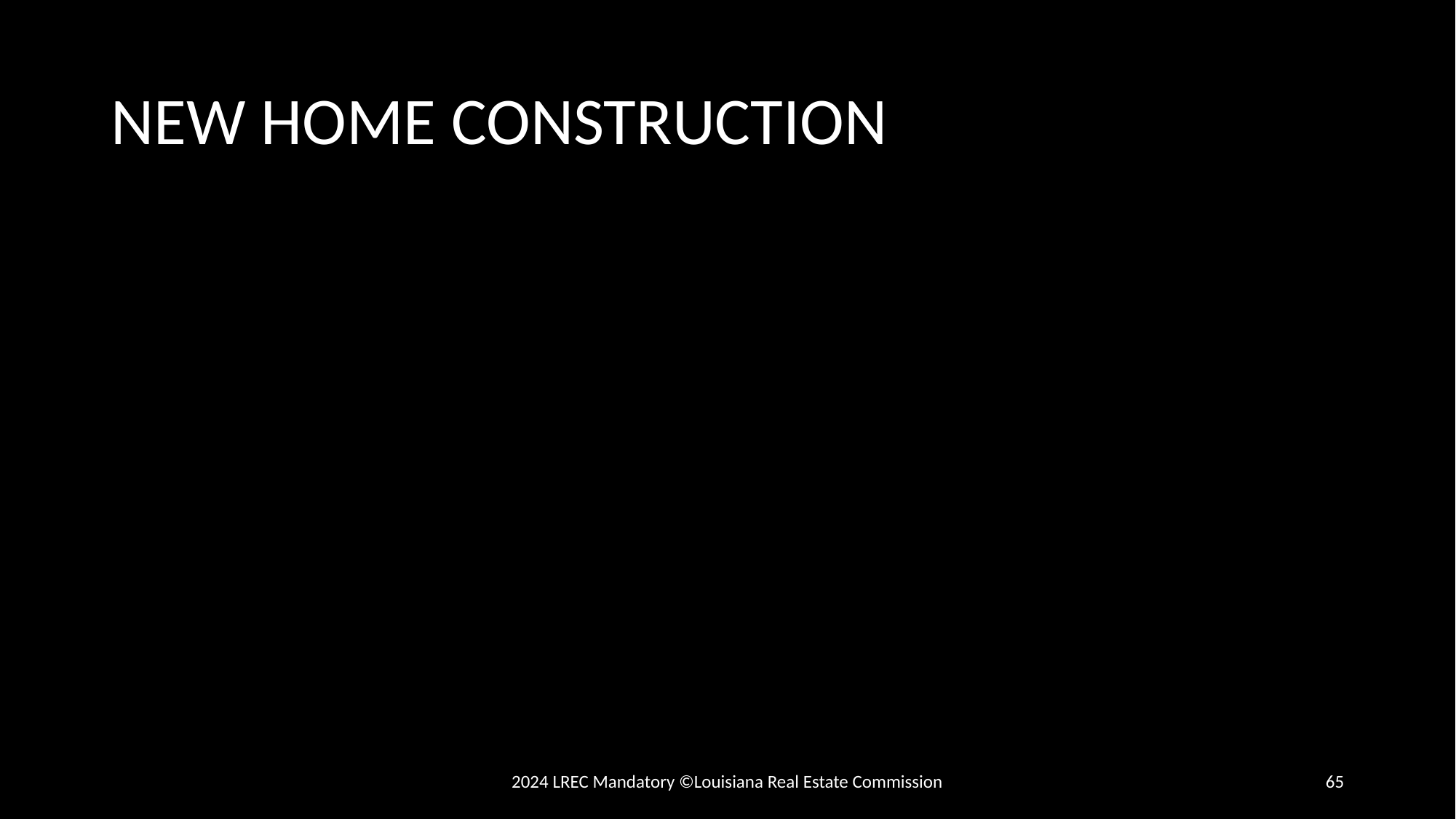

# NEW HOME CONSTRUCTION
2024 LREC Mandatory ©Louisiana Real Estate Commission
65